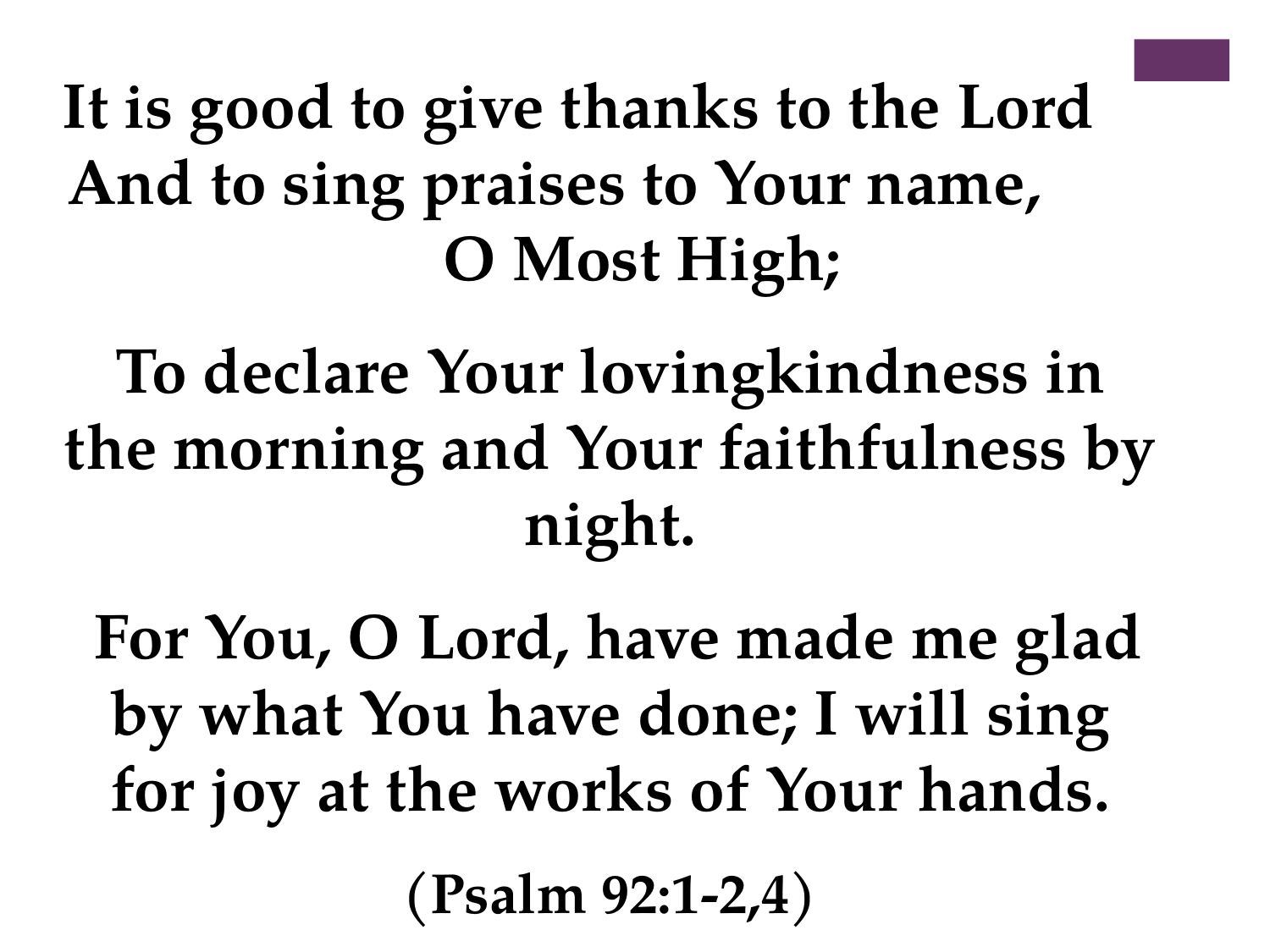

It is good to give thanks to the Lord     And to sing praises to Your name,             O Most High;
To declare Your lovingkindness in the morning and Your faithfulness by night.
 For You, O Lord, have made me glad by what You have done; I will sing for joy at the works of Your hands.
(Psalm 92:1-2,4)